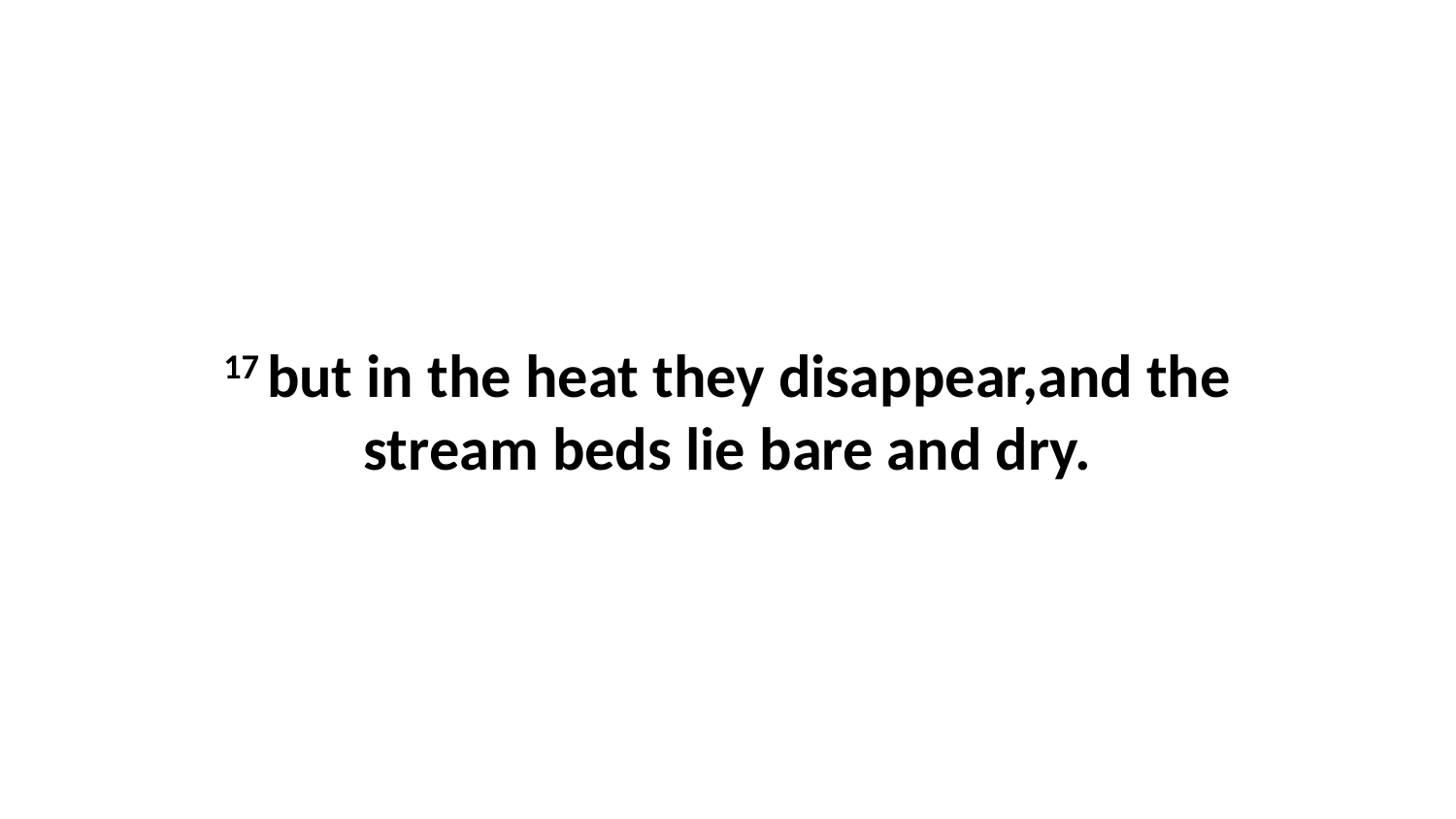

17 but in the heat they disappear,and the stream beds lie bare and dry.